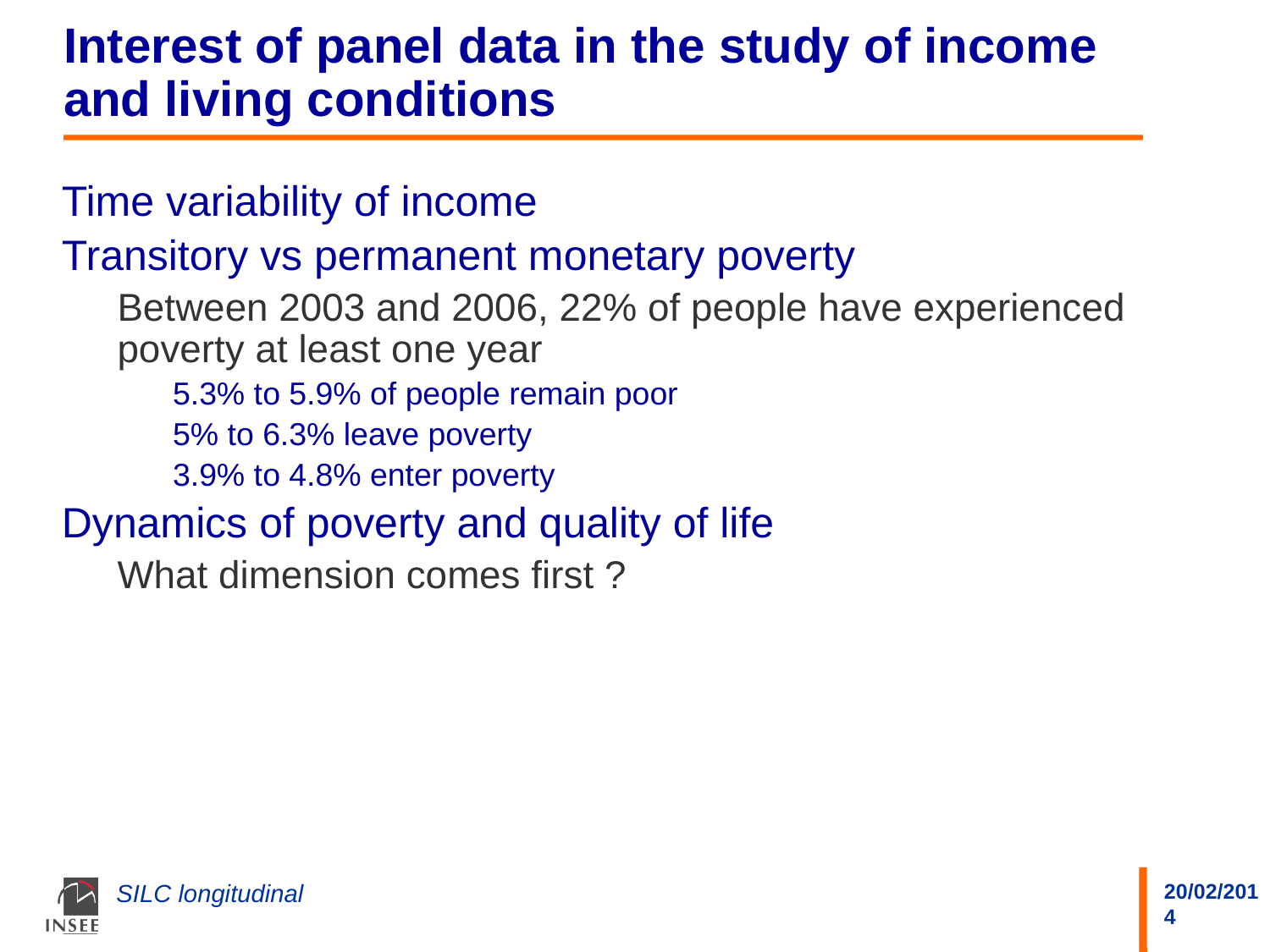

# Interest of panel data in the study of income and living conditions
Time variability of income
Transitory vs permanent monetary poverty
Between 2003 and 2006, 22% of people have experienced poverty at least one year
5.3% to 5.9% of people remain poor
5% to 6.3% leave poverty
3.9% to 4.8% enter poverty
Dynamics of poverty and quality of life
What dimension comes first ?
SILC longitudinal
20/02/2014